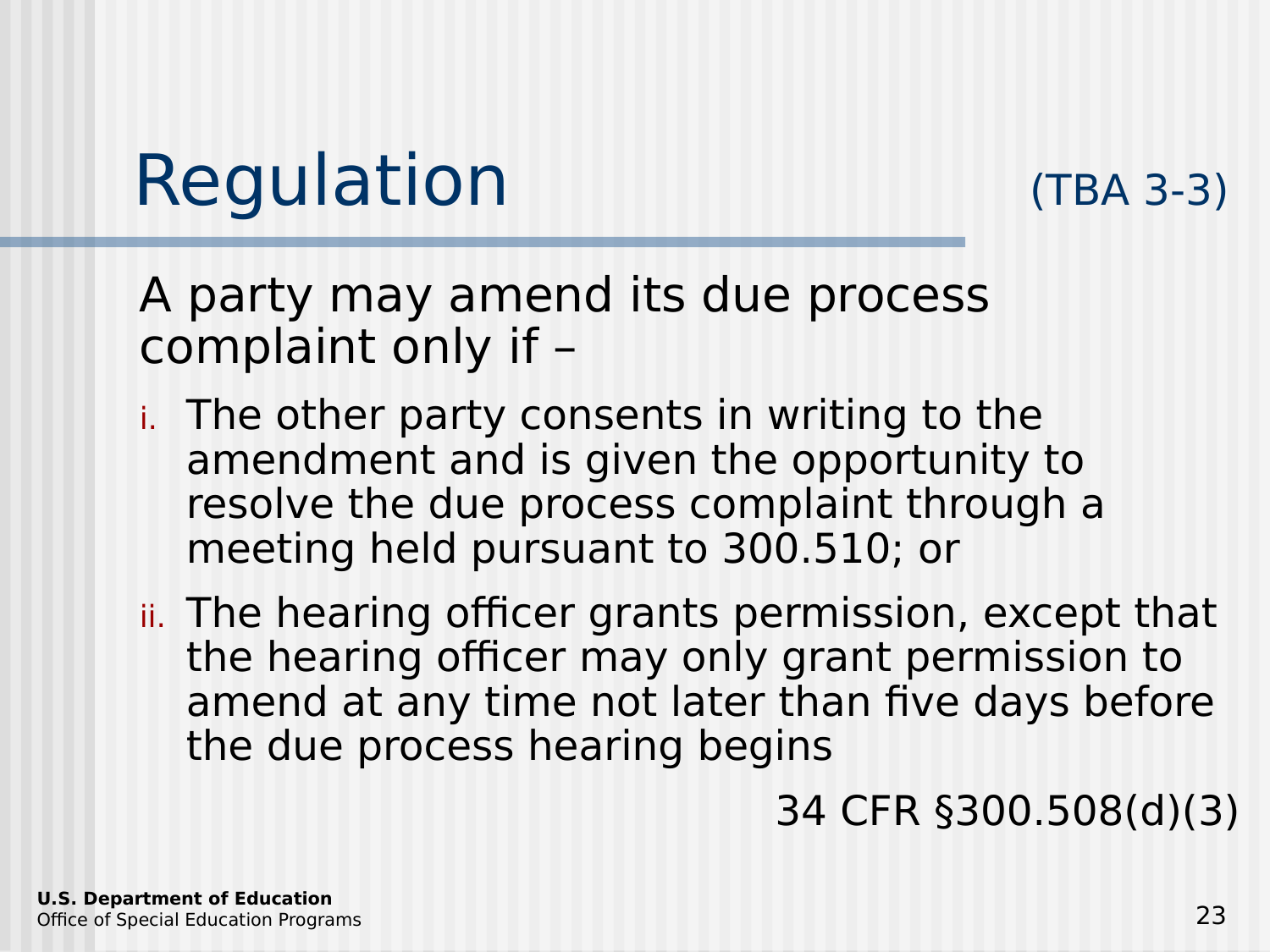

# Regulation 	(TBA 3-3)
A party may amend its due process complaint only if –
The other party consents in writing to the amendment and is given the opportunity to resolve the due process complaint through a meeting held pursuant to 300.510; or
The hearing officer grants permission, except that the hearing officer may only grant permission to amend at any time not later than five days before the due process hearing begins
34 CFR §300.508(d)(3)
23